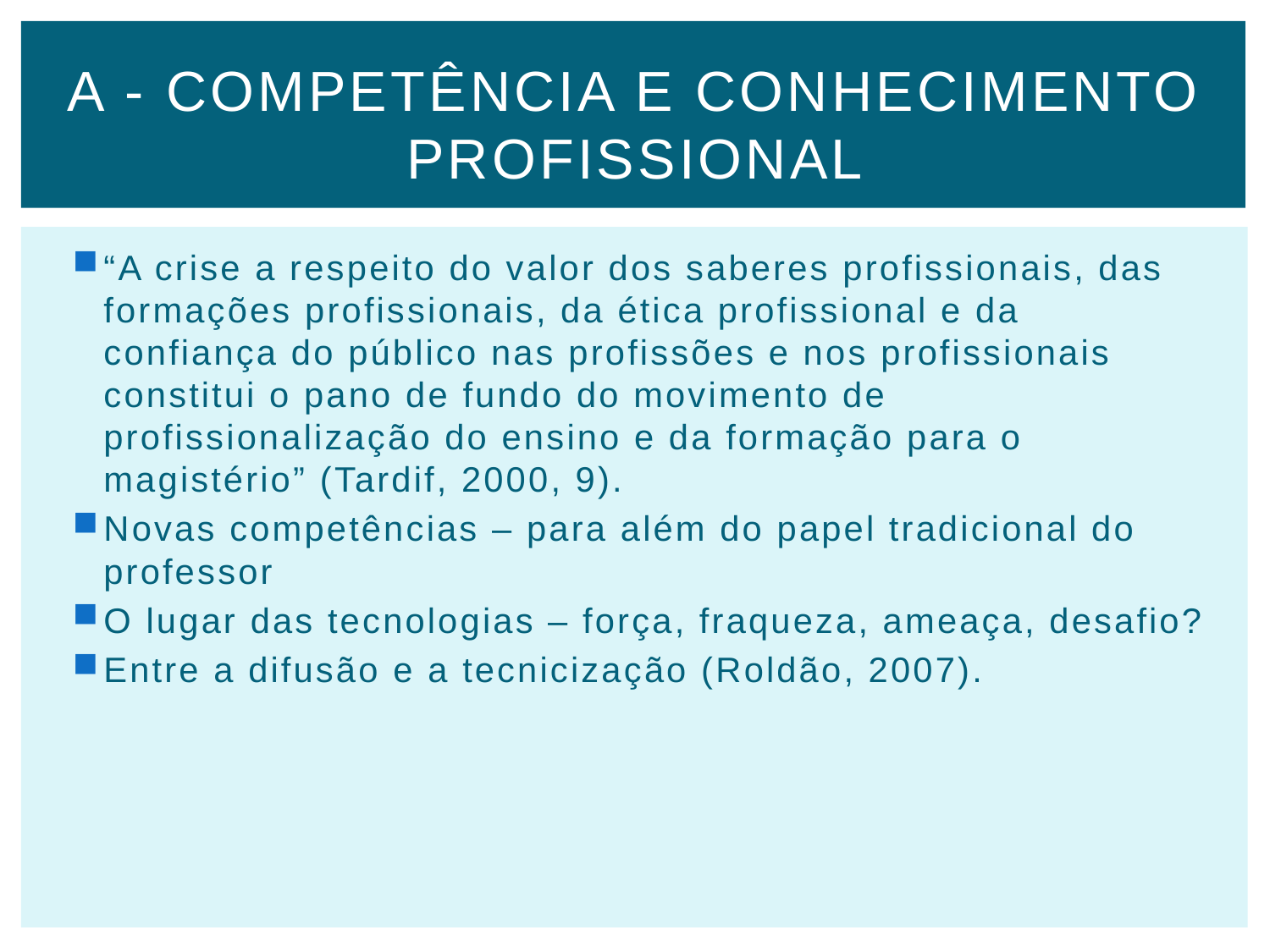

# A - Competência e conhecimento profissional
“A crise a respeito do valor dos saberes profissionais, das formações profissionais, da ética profissional e da confiança do público nas profissões e nos profissionais constitui o pano de fundo do movimento de profissionalização do ensino e da formação para o magistério” (Tardif, 2000, 9).
Novas competências – para além do papel tradicional do professor
O lugar das tecnologias – força, fraqueza, ameaça, desafio?
Entre a difusão e a tecnicização (Roldão, 2007).